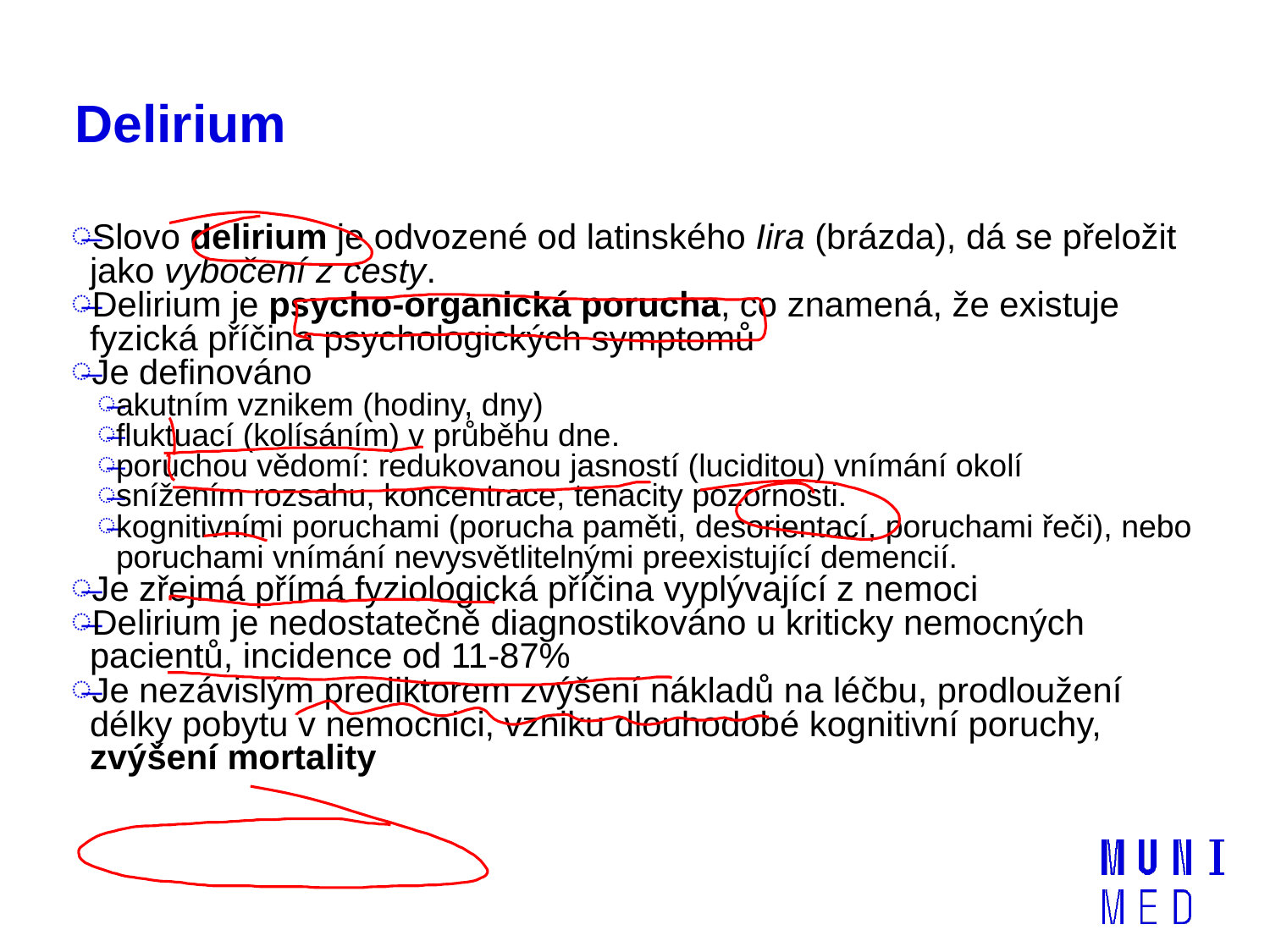

# Delirium

Slovo delirium je odvozené od latinského Iira (brázda), dá se přeložit jako vybočení z cesty.
Delirium je psycho-organická porucha, co znamená, že existuje fyzická příčina psychologických symptomů
Je definováno
akutním vznikem (hodiny, dny)
fluktuací (kolísáním) v průběhu dne.
poruchou vědomí: redukovanou jasností (luciditou) vnímání okolí
snížením rozsahu, koncentrace, tenacity pozornosti.
kognitivními poruchami (porucha paměti, desorientací, poruchami řeči), nebo poruchami vnímání nevysvětlitelnými preexistující demencií.
Je zřejmá přímá fyziologická příčina vyplývající z nemoci
Delirium je nedostatečně diagnostikováno u kriticky nemocných pacientů, incidence od 11-87%
Je nezávislým prediktorem zvýšení nákladů na léčbu, prodloužení délky pobytu v nemocnici, vzniku dlouhodobé kognitivní poruchy, zvýšení mortality